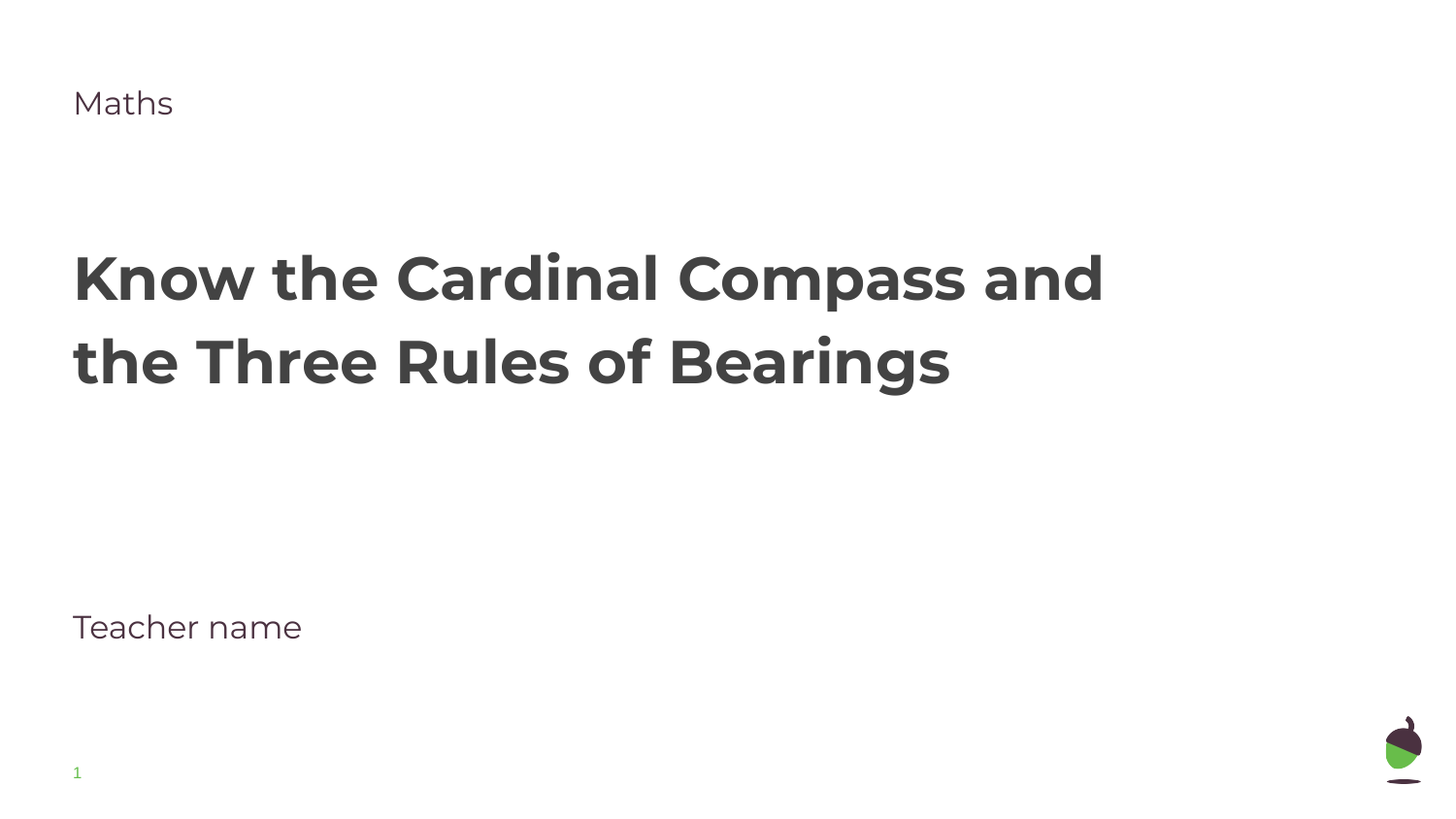

Maths
Know the Cardinal Compass and the Three Rules of Bearings

Teacher name

1